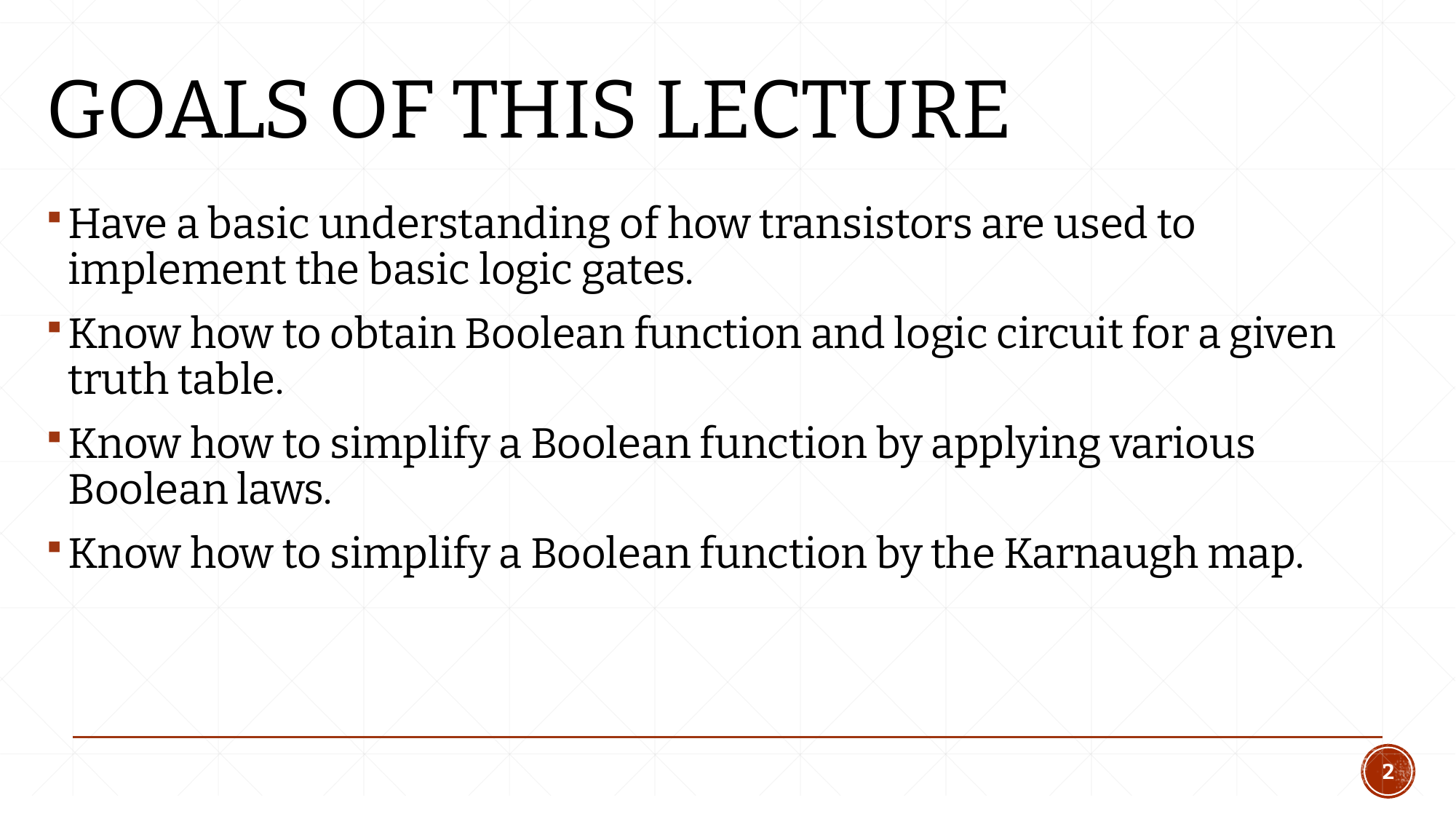

# Goals of this lecture
Have a basic understanding of how transistors are used to implement the basic logic gates.
Know how to obtain Boolean function and logic circuit for a given truth table.
Know how to simplify a Boolean function by applying various Boolean laws.
Know how to simplify a Boolean function by the Karnaugh map.

2